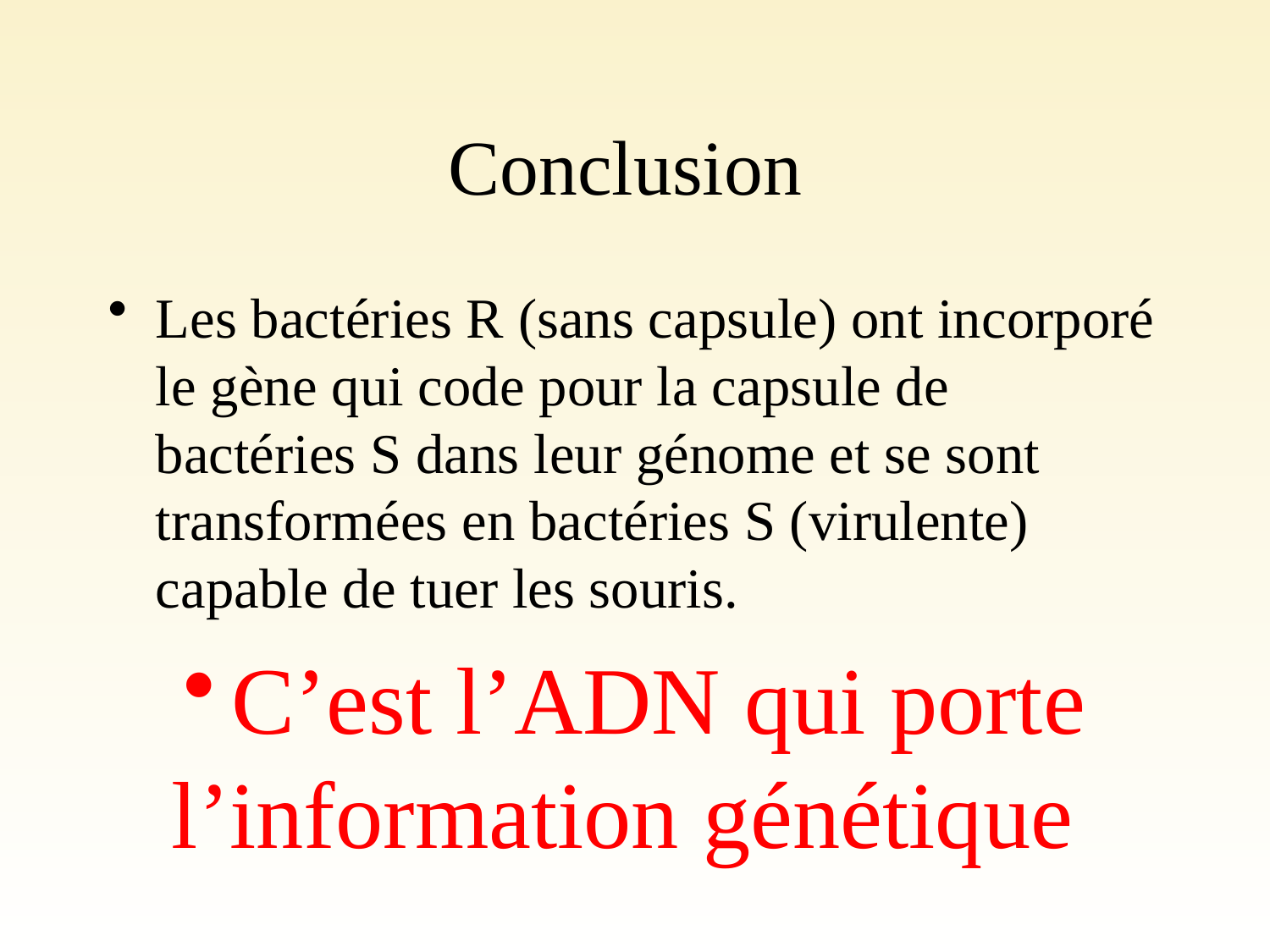

# Conclusion
Les bactéries R (sans capsule) ont incorporé le gène qui code pour la capsule de bactéries S dans leur génome et se sont transformées en bactéries S (virulente) capable de tuer les souris.
C’est l’ADN qui porte l’information génétique